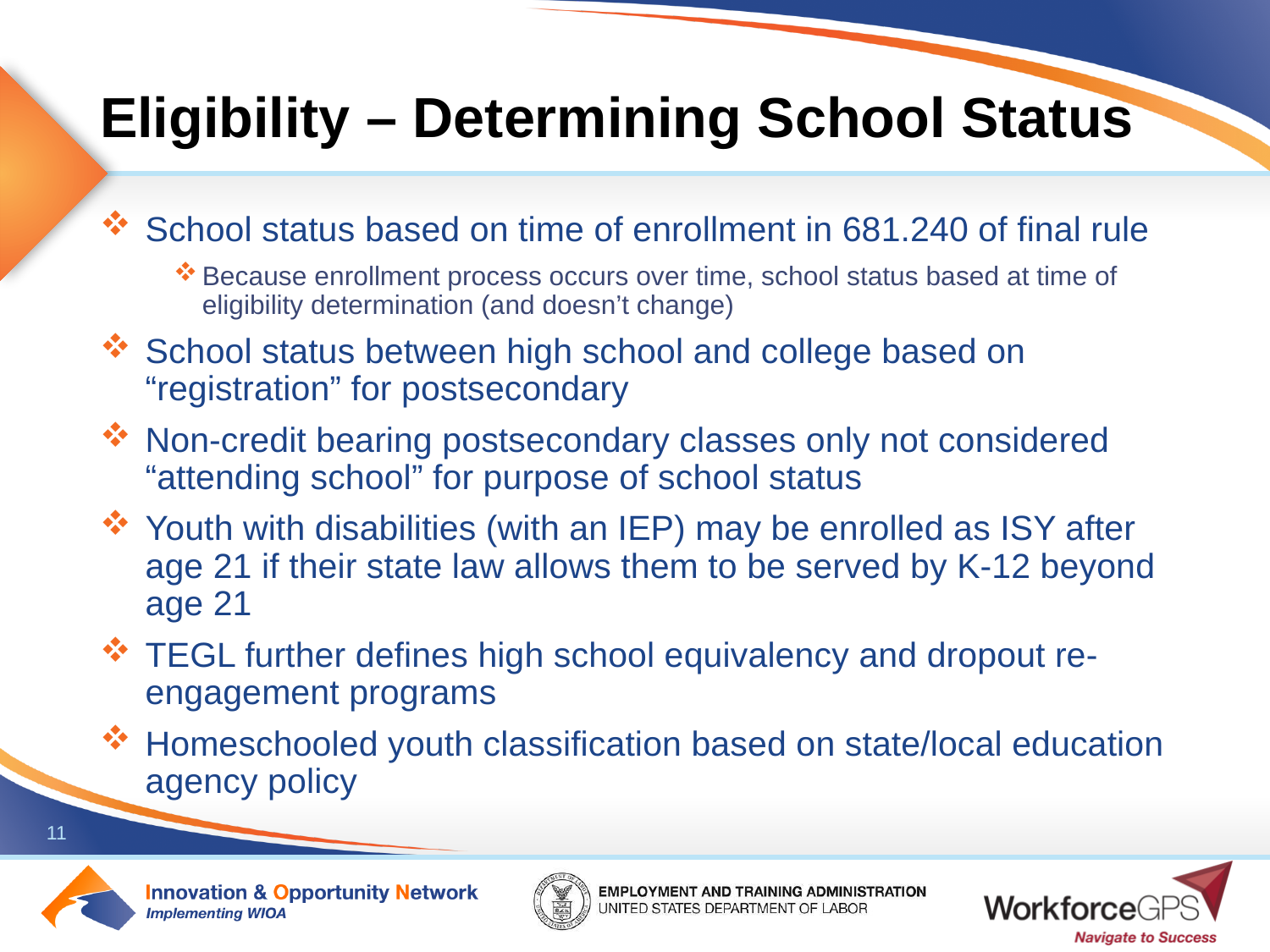

# Eligibility – Determining School Status
School status based on time of enrollment in 681.240 of final rule
Because enrollment process occurs over time, school status based at time of eligibility determination (and doesn’t change)
School status between high school and college based on “registration” for postsecondary
Non-credit bearing postsecondary classes only not considered “attending school” for purpose of school status
Youth with disabilities (with an IEP) may be enrolled as ISY after age 21 if their state law allows them to be served by K-12 beyond age 21
TEGL further defines high school equivalency and dropout re-engagement programs
Homeschooled youth classification based on state/local education agency policy